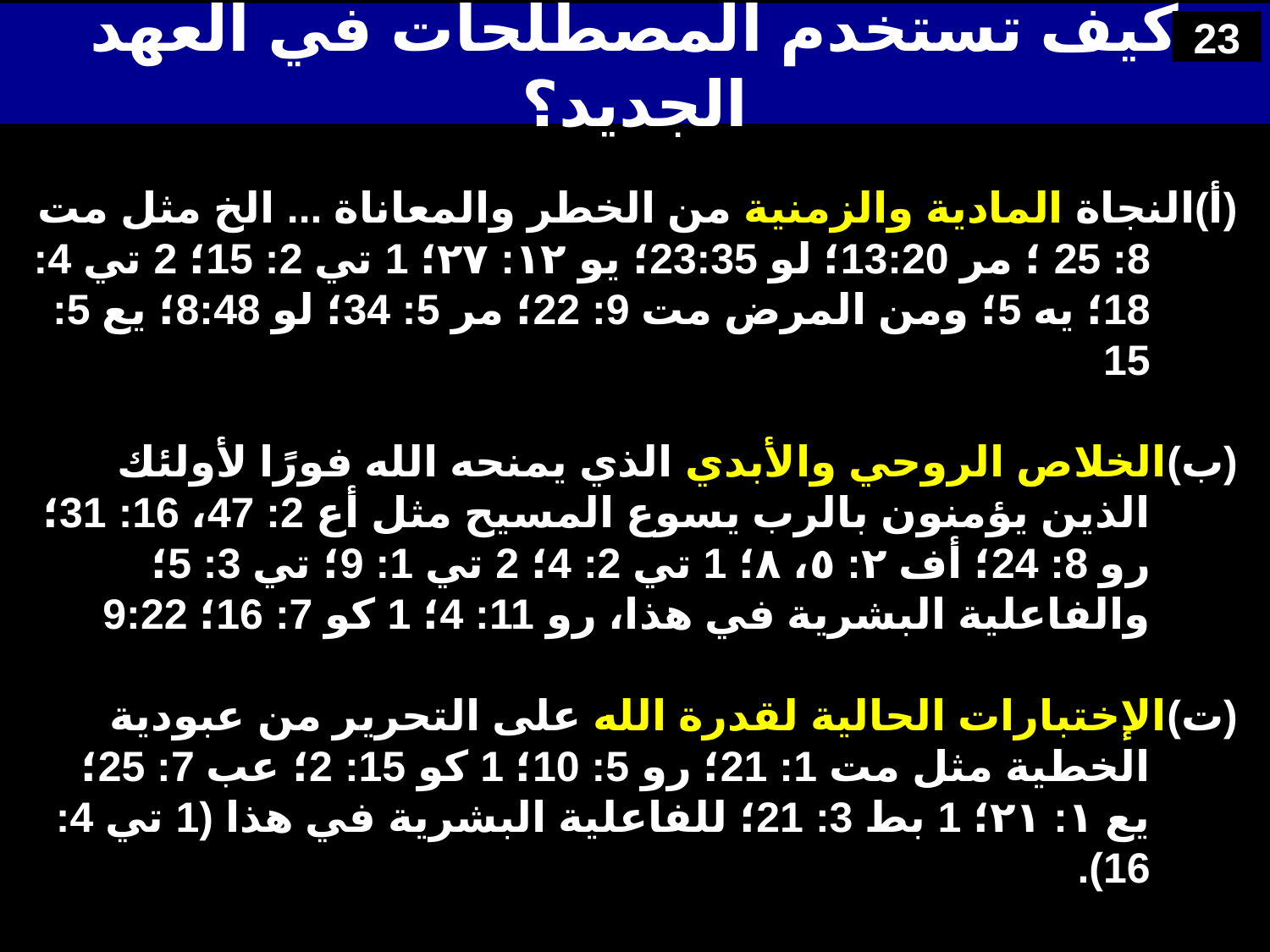

# كيف تستخدم المصطلحات في العهد الجديد؟
23
(أ)	النجاة المادية والزمنية من الخطر والمعاناة ... الخ مثل مت 8: 25 ؛ مر 13:20؛ لو 23:35؛ يو ١٢: ٢٧؛ 1 تي 2: 15؛ 2 تي 4: 18؛ يه 5؛ ومن المرض مت 9: 22؛ مر 5: 34؛ لو 8:48؛ يع 5: 15

(ب)	الخلاص الروحي والأبدي الذي يمنحه الله فورًا لأولئك الذين يؤمنون بالرب يسوع المسيح مثل أع 2: 47، 16: 31؛ رو 8: 24؛ أف ٢: ٥، ٨؛ 1 تي 2: 4؛ 2 تي 1: 9؛ تي 3: 5؛ والفاعلية البشرية في هذا، رو 11: 4؛ 1 كو 7: 16؛ 9:22

(ت)	الإختبارات الحالية لقدرة الله على التحرير من عبودية الخطية مثل مت 1: 21؛ رو 5: 10؛ 1 كو 15: 2؛ عب 7: 25؛ يع ١: ٢١؛ 1 بط 3: 21؛ للفاعلية البشرية في هذا (1 تي 4: 16).